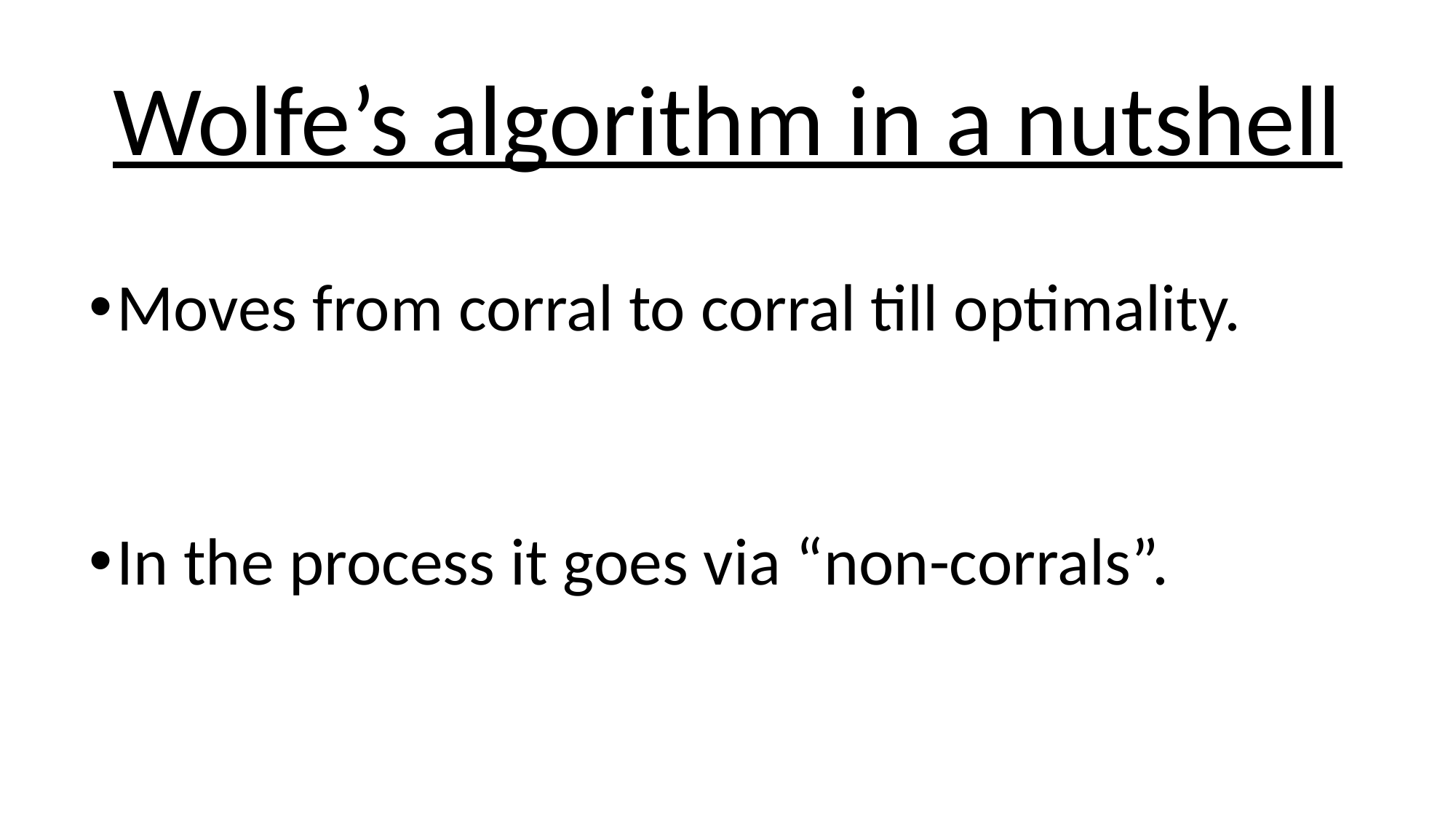

# Wolfe’s algorithm in a nutshell
Moves from corral to corral till optimality.

In the process it goes via “non-corrals”.